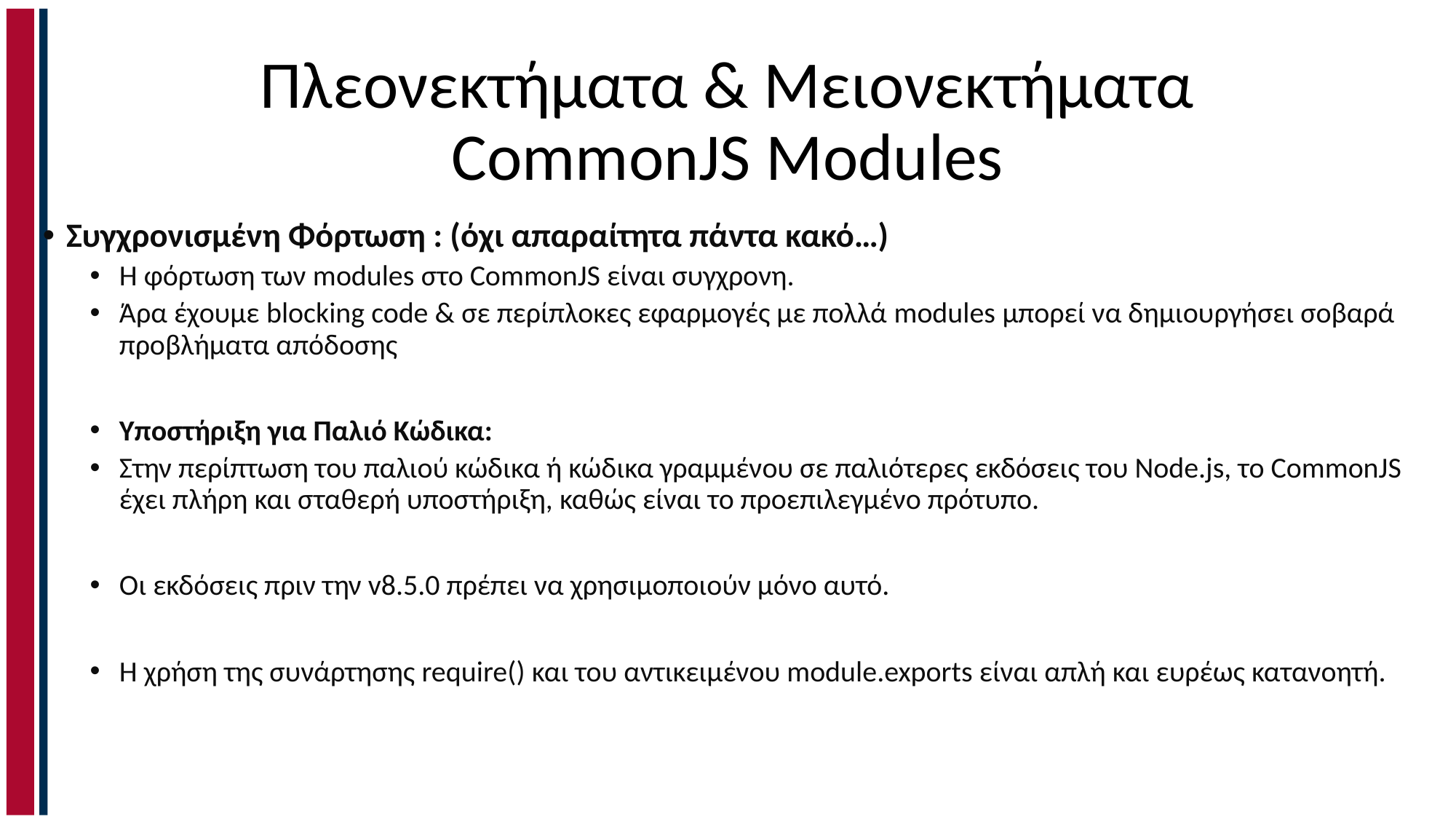

# Πλεονεκτήματα & Μειονεκτήματα CommonJS Modules
Συγχρονισμένη Φόρτωση : (όχι απαραίτητα πάντα κακό…)
Η φόρτωση των modules στο CommonJS είναι συγχρονη.
Άρα έχουμε blocking code & σε περίπλοκες εφαρμογές με πολλά modules μπορεί να δημιουργήσει σοβαρά προβλήματα απόδοσης

Υποστήριξη για Παλιό Κώδικα:
Στην περίπτωση του παλιού κώδικα ή κώδικα γραμμένου σε παλιότερες εκδόσεις του Node.js, το CommonJS έχει πλήρη και σταθερή υποστήριξη, καθώς είναι το προεπιλεγμένο πρότυπο.

Οι εκδόσεις πριν την v8.5.0 πρέπει να χρησιμοποιούν μόνο αυτό.

Η χρήση της συνάρτησης require() και του αντικειμένου module.exports είναι απλή και ευρέως κατανοητή.